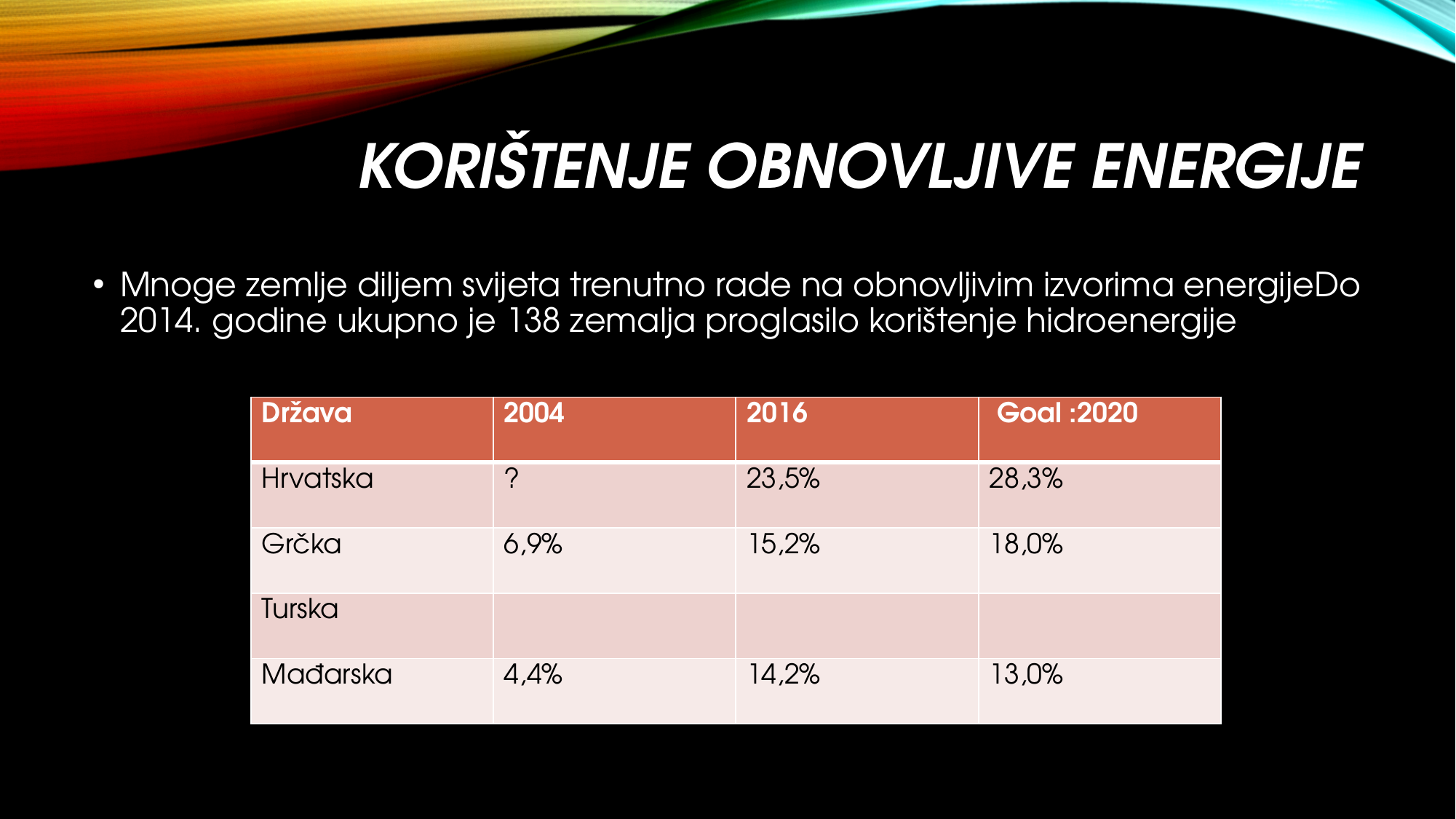

# Korištenje obnovljive energije
Mnoge zemlje diljem svijeta trenutno rade na obnovljivim izvorima energijeDo 2014. godine ukupno je 138 zemalja proglasilo korištenje hidroenergije
| Država | 2004 | 2016 | Goal :2020 |
| --- | --- | --- | --- |
| Hrvatska | ? | 23,5% | 28,3% |
| Grčka | 6,9% | 15,2% | 18,0% |
| Turska |  |  |  |
| Mađarska | 4,4% | 14,2% | 13,0% |